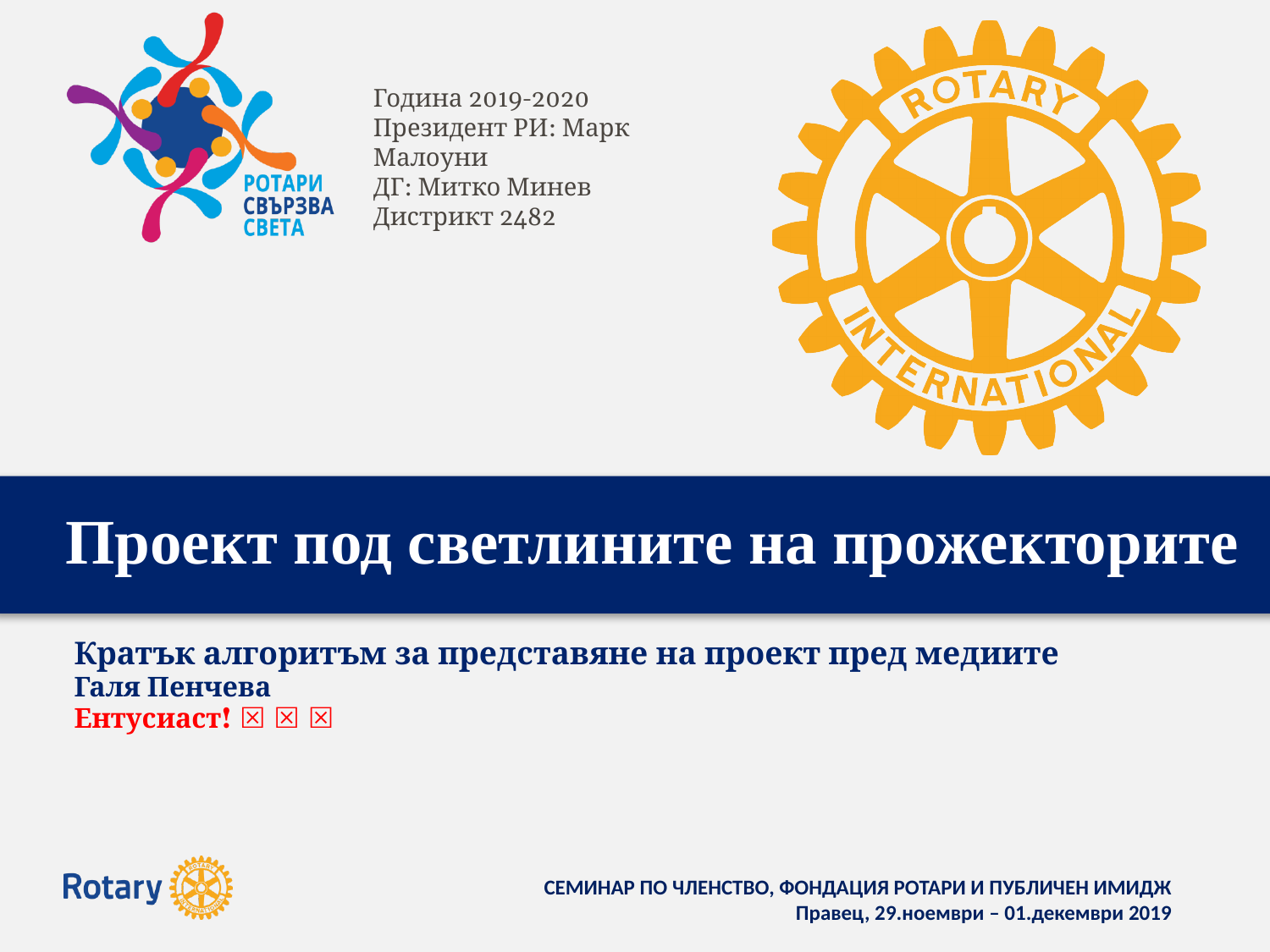

# Проект под светлините на прожекторите
Кратък алгоритъм за представяне на проект пред медиите
Галя Пенчева
Ентусиаст! ☺ ☺ ☺